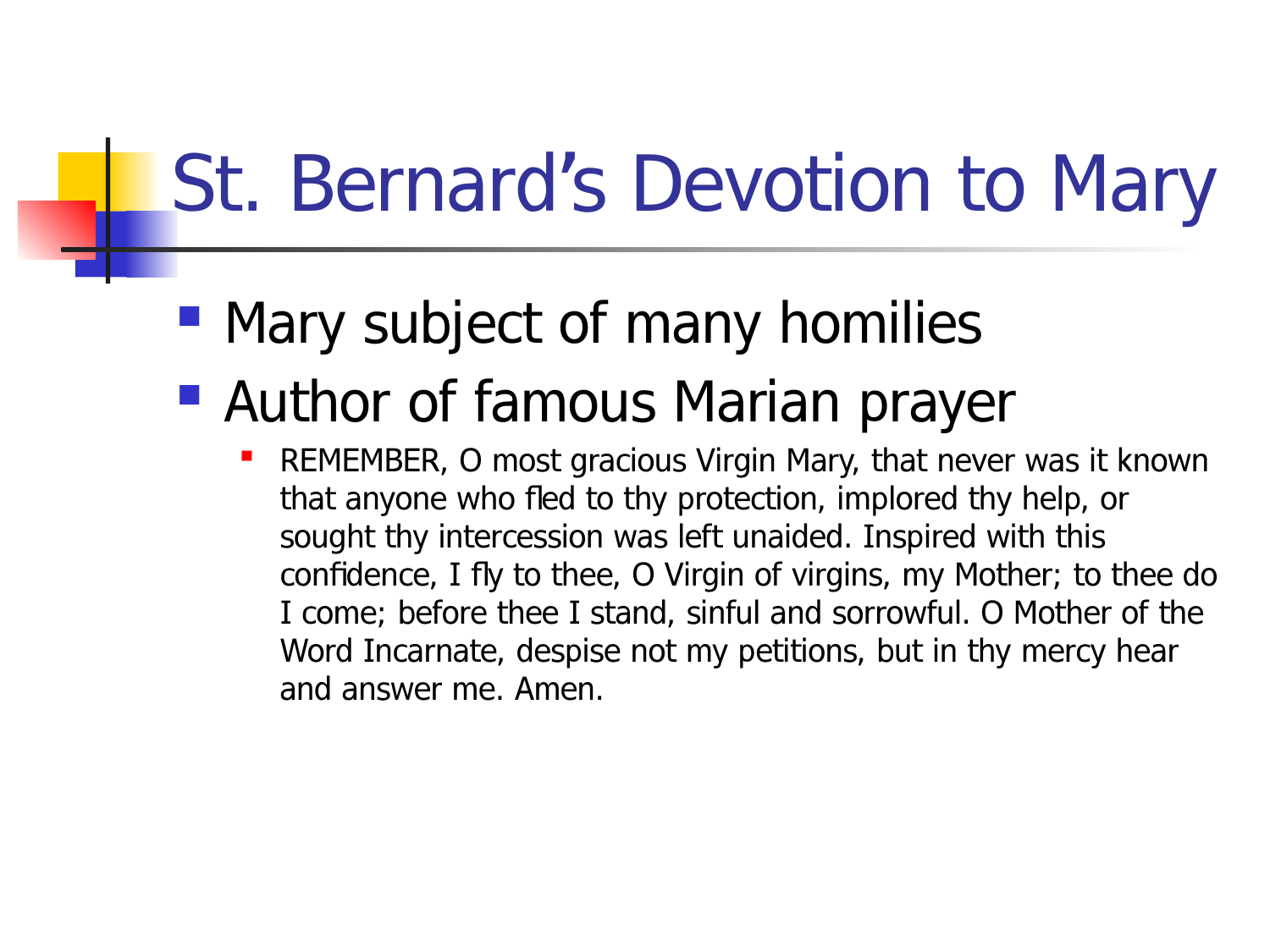

# St. Bernard’s Devotion to Mary
Mary subject of many homilies
Author of famous Marian prayer
REMEMBER, O most gracious Virgin Mary, that never was it known that anyone who fled to thy protection, implored thy help, or sought thy intercession was left unaided. Inspired with this confidence, I fly to thee, O Virgin of virgins, my Mother; to thee do I come; before thee I stand, sinful and sorrowful. O Mother of the Word Incarnate, despise not my petitions, but in thy mercy hear and answer me. Amen.